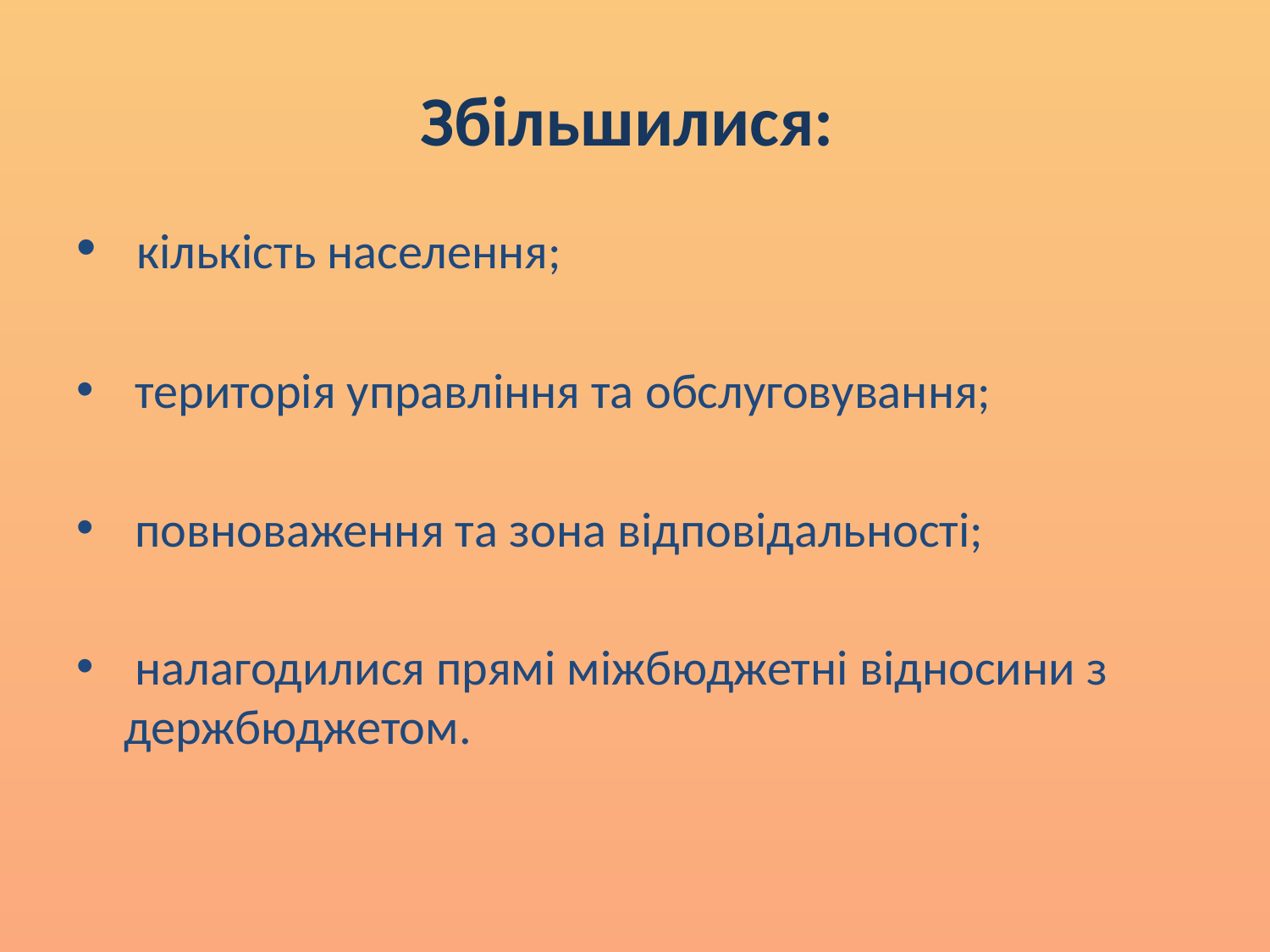

# Збільшилися:
 кількість населення;

 територія управління та обслуговування;

 повноваження та зона відповідальності;

 налагодилися прямі міжбюджетні відносини з держбюджетом.